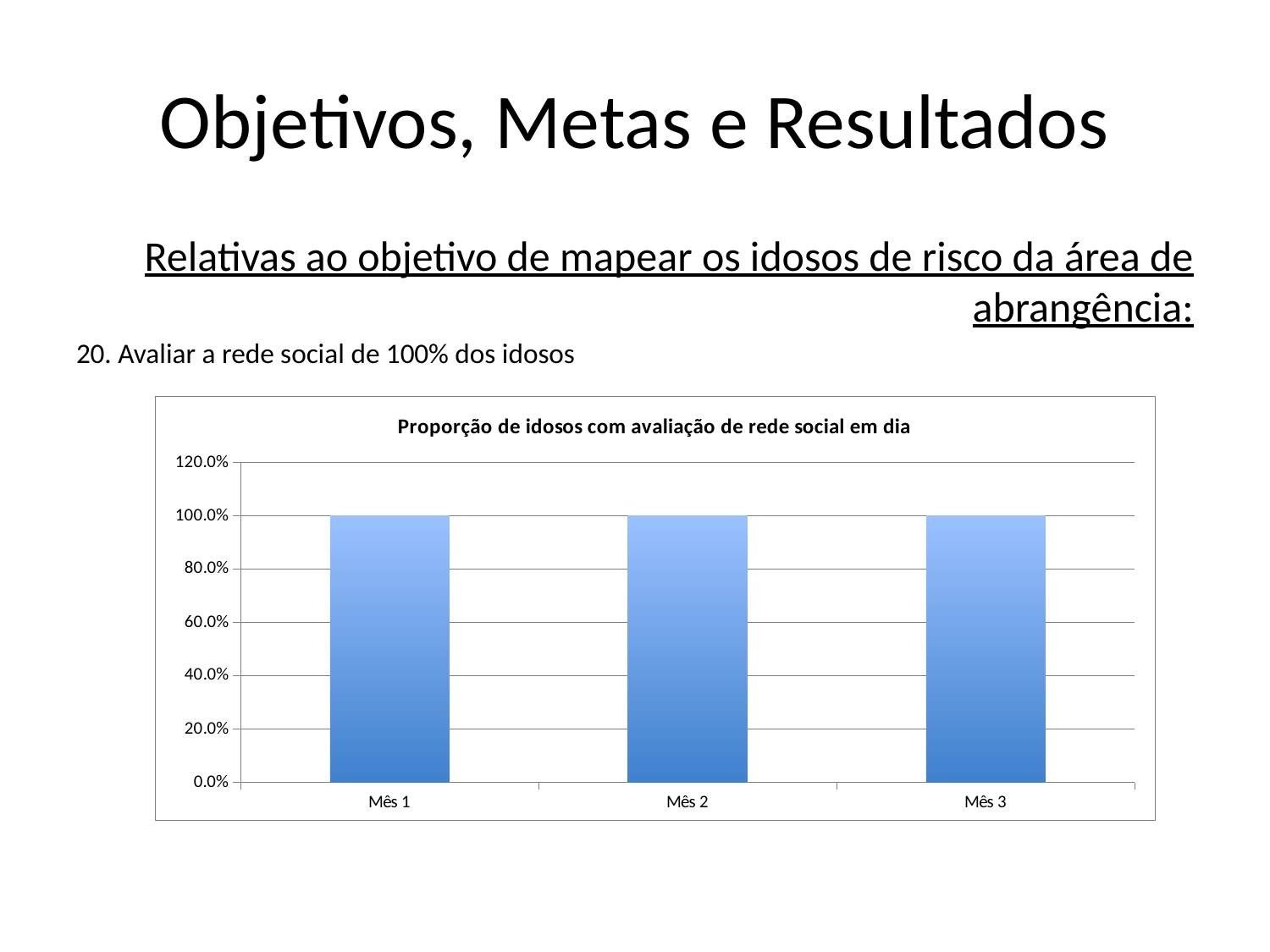

# Objetivos, Metas e Resultados
Relativas ao objetivo de mapear os idosos de risco da área de abrangência:
20. Avaliar a rede social de 100% dos idosos

### Chart:

| Category | Proporção de idosos com avaliação de rede social em dia |
|---|---|
| Mês 1 | 1.0 |
| Mês 2 | 1.0 |
| Mês 3 | 1.0 |